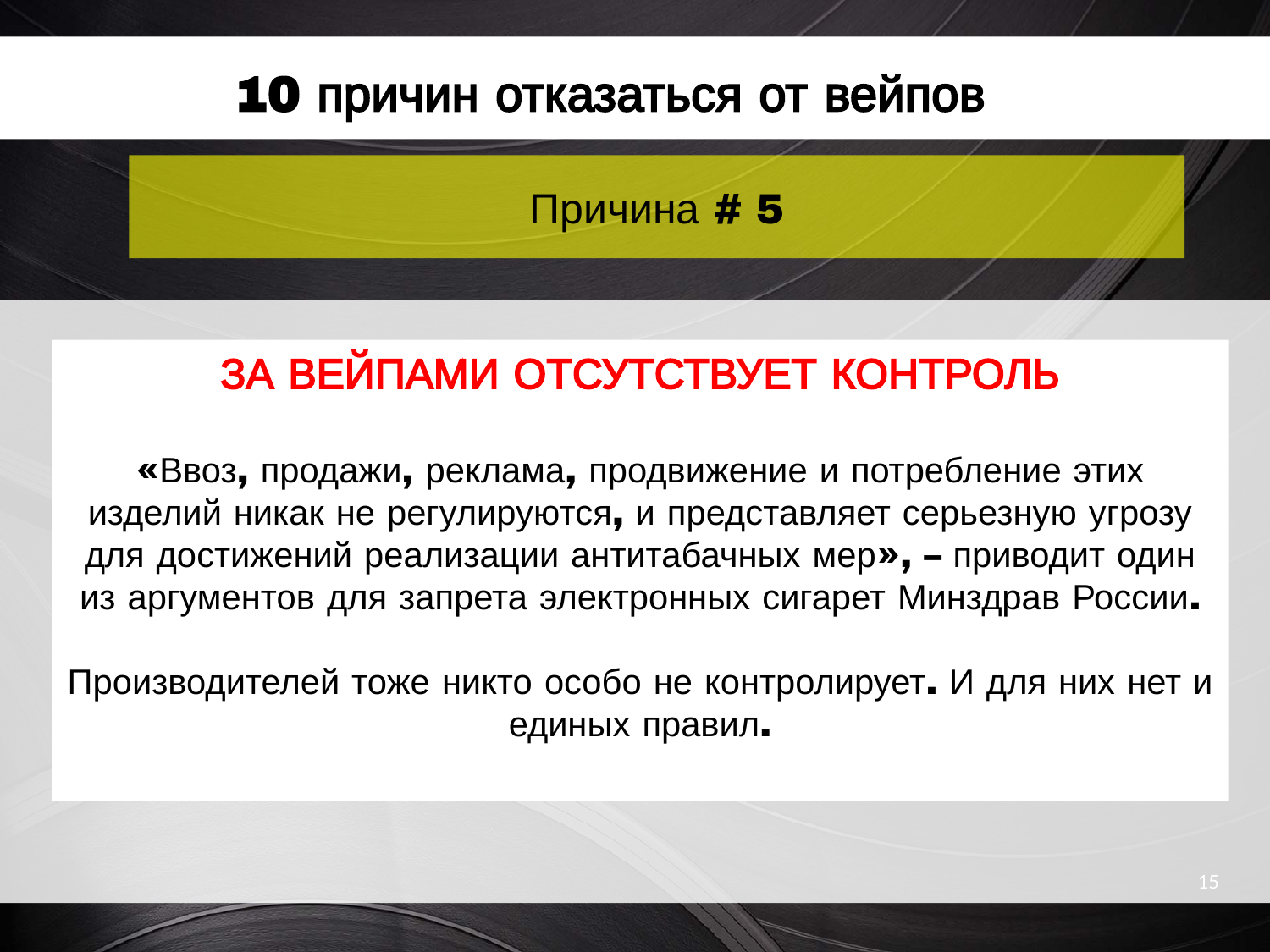

10 причин отказаться от вейпов
Причина # 5

ЗА ВЕЙПАМИ ОТСУТСТВУЕТ КОНТРОЛЬ

«Ввоз, продажи, реклама, продвижение и потребление этих изделий никак не регулируются, и представляет серьезную угрозу для достижений реализации антитабачных мер», – приводит один из аргументов для запрета электронных сигарет Минздрав России.

Производителей тоже никто особо не контролирует. И для них нет и единых правил.

15